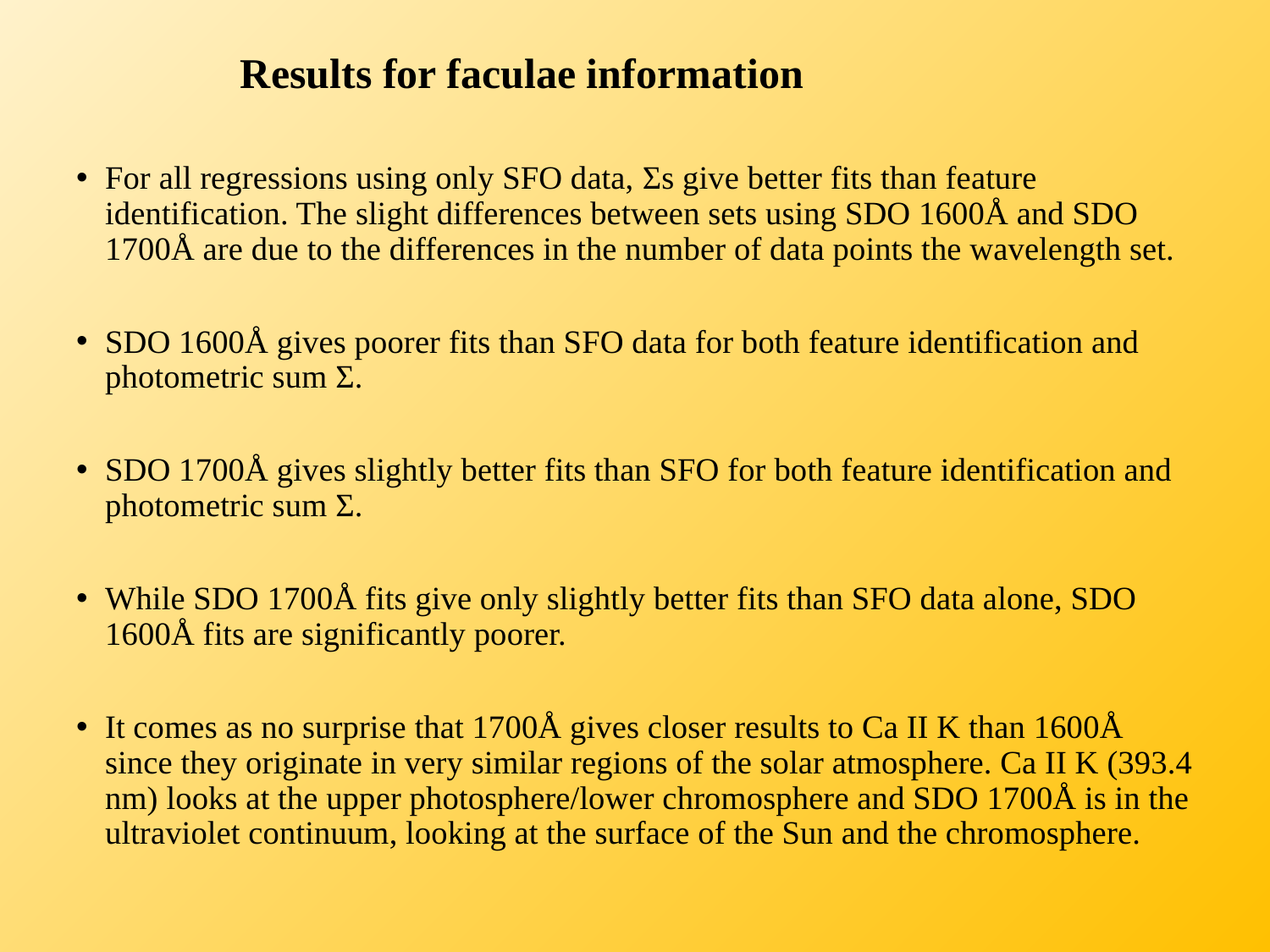

# Results for faculae information
For all regressions using only SFO data, Σs give better fits than feature identification. The slight differences between sets using SDO 1600Å and SDO 1700Å are due to the differences in the number of data points the wavelength set.

SDO 1600Å gives poorer fits than SFO data for both feature identification and photometric sum Σ.

SDO 1700Å gives slightly better fits than SFO for both feature identification and photometric sum Σ.

While SDO 1700Å fits give only slightly better fits than SFO data alone, SDO 1600Å fits are significantly poorer.

It comes as no surprise that 1700Å gives closer results to Ca II K than 1600Å since they originate in very similar regions of the solar atmosphere. Ca II K (393.4 nm) looks at the upper photosphere/lower chromosphere and SDO 1700Å is in the ultraviolet continuum, looking at the surface of the Sun and the chromosphere.